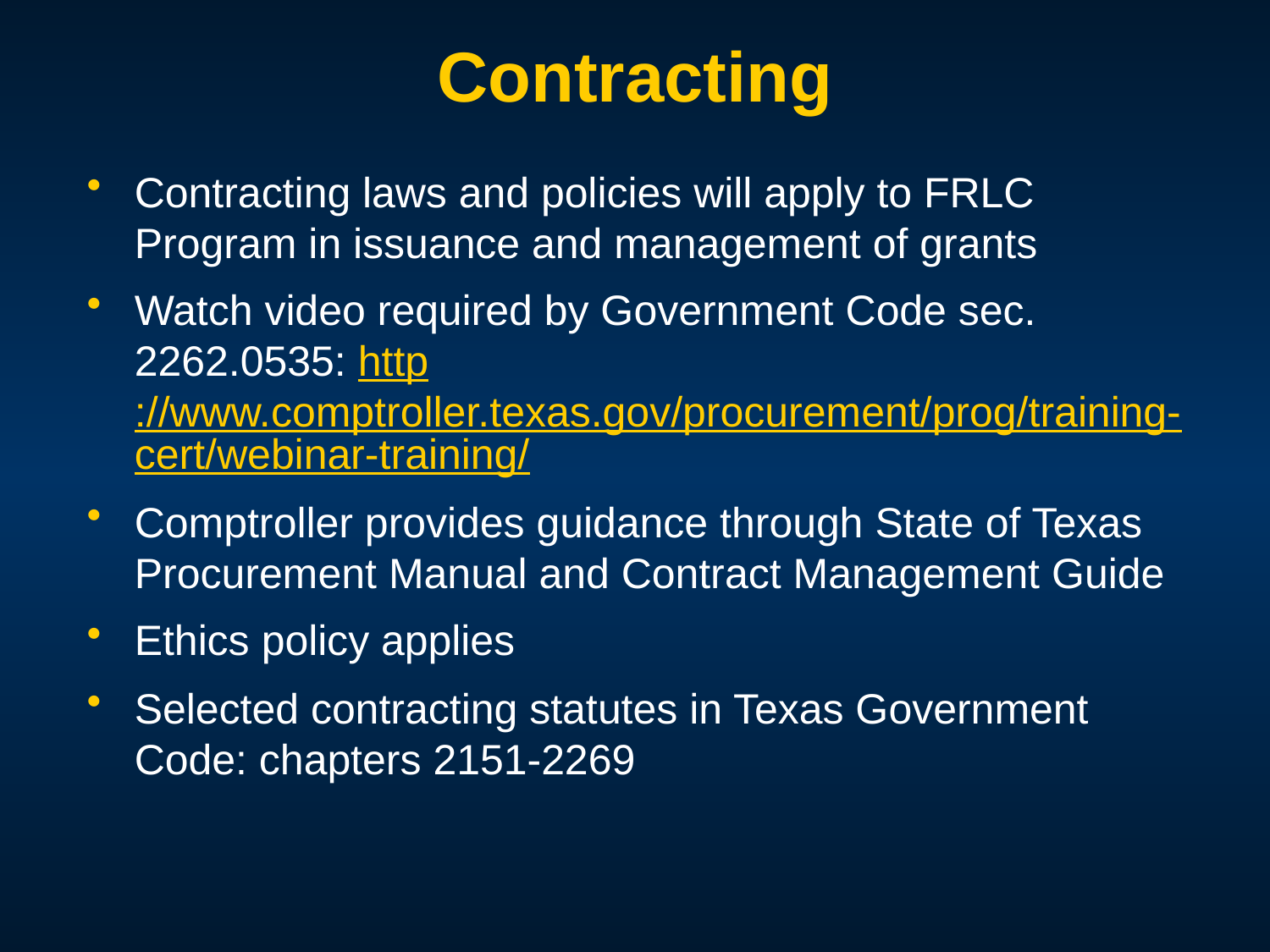

# Contracting
Contracting laws and policies will apply to FRLC Program in issuance and management of grants
Watch video required by Government Code sec. 2262.0535: http://www.comptroller.texas.gov/procurement/prog/training-cert/webinar-training/
Comptroller provides guidance through State of Texas Procurement Manual and Contract Management Guide
Ethics policy applies
Selected contracting statutes in Texas Government Code: chapters 2151-2269